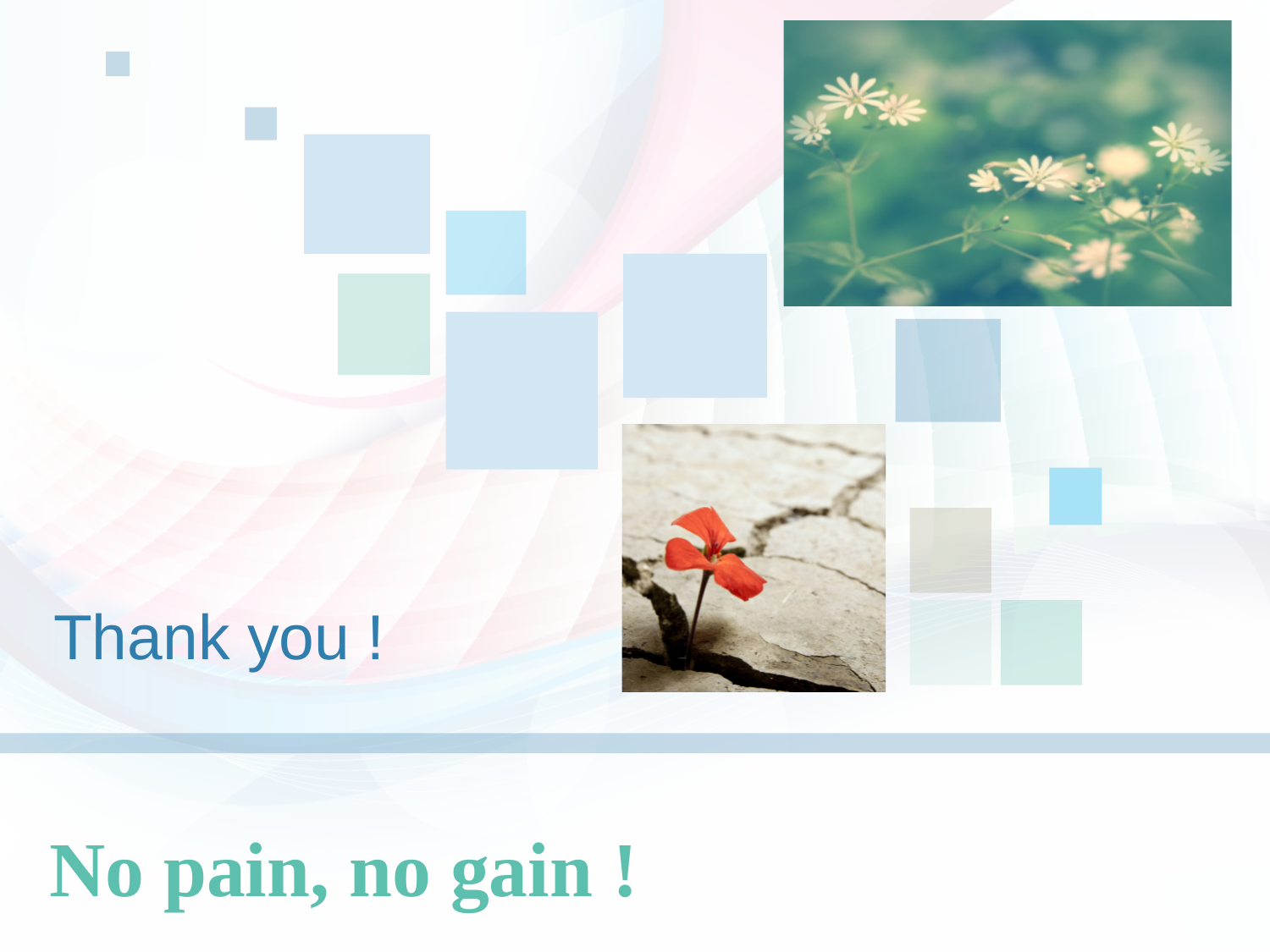

Thank you !

No pain, no gain !